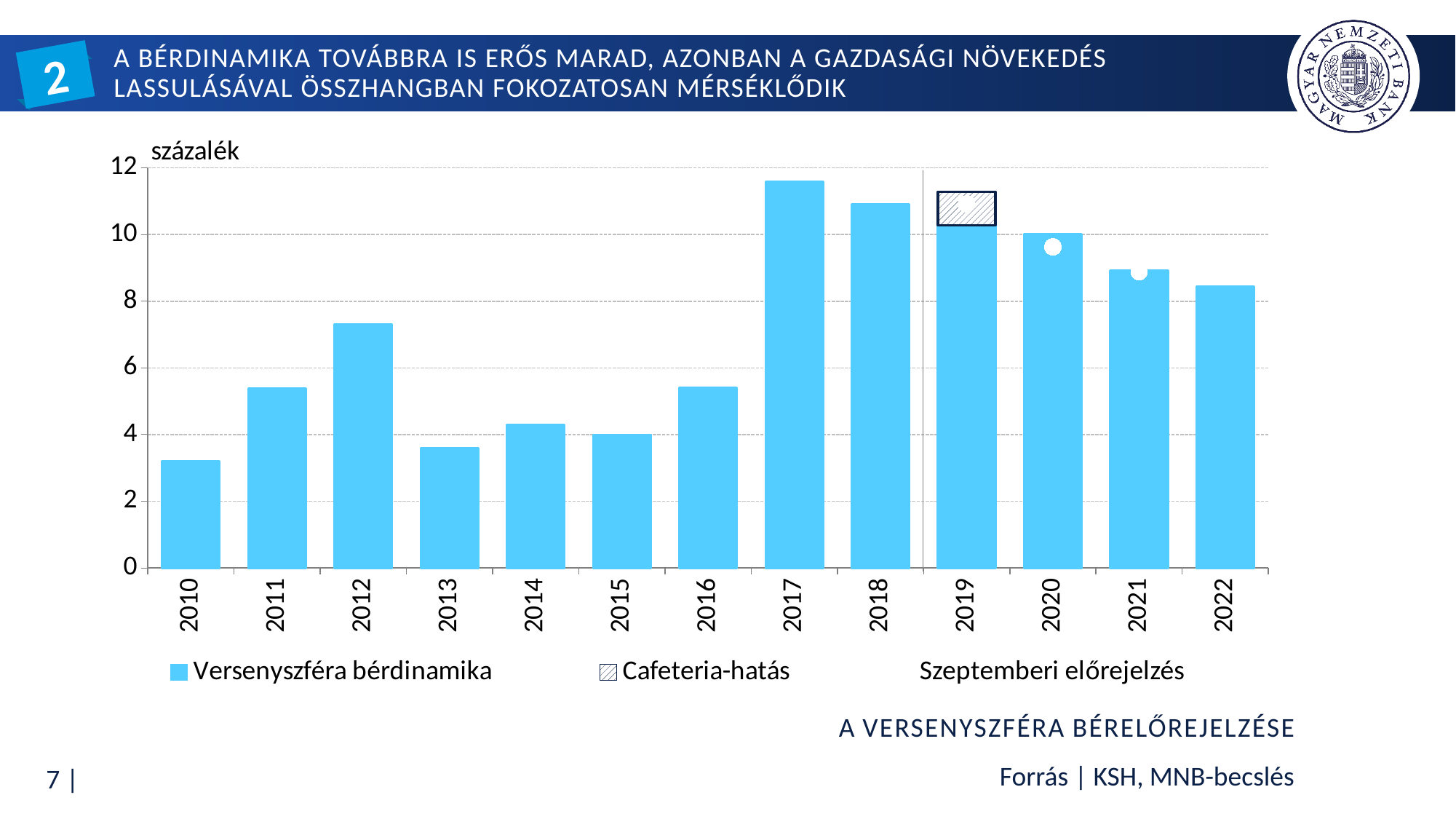

# A bérdinamika továbbra is erős marad, azonban a gazdasági növekedés lassulásával összhangban fokozatosan mérséklődik
2

### Chart

| Category | Versenyszféra bérdinamika | Cafeteria-hatás | Szeptemberi előrejelzés |
|---|---|---|---|
| 40179 | 3.20232436693599 | None | None |
| 40544 | 5.37788238251706 | None | None |
| 40909 | 7.29524570515383 | None | None |
| 41275 | 3.5866638731038 | None | None |
| 41640 | 4.2851835671853 | None | None |
| 42005 | 3.97373078007774 | None | None |
| 42370 | 5.41293007071985 | None | None |
| 42736 | 11.580303240058 | None | None |
| 43101 | 10.9131161990825 | None | None |
| 43466 | 10.281773661683474 | 1.0 | 10.9166831751087 |
| 43831 | 10.011242107019399 | None | 9.63296111338769 |
| 44197 | 8.912456517103308 | None | 8.88394116758481 |
| 44562 | 8.43844955106374 | None | None |
A versenyszféra bérelőrejelzése
Forrás | KSH, MNB-becslés